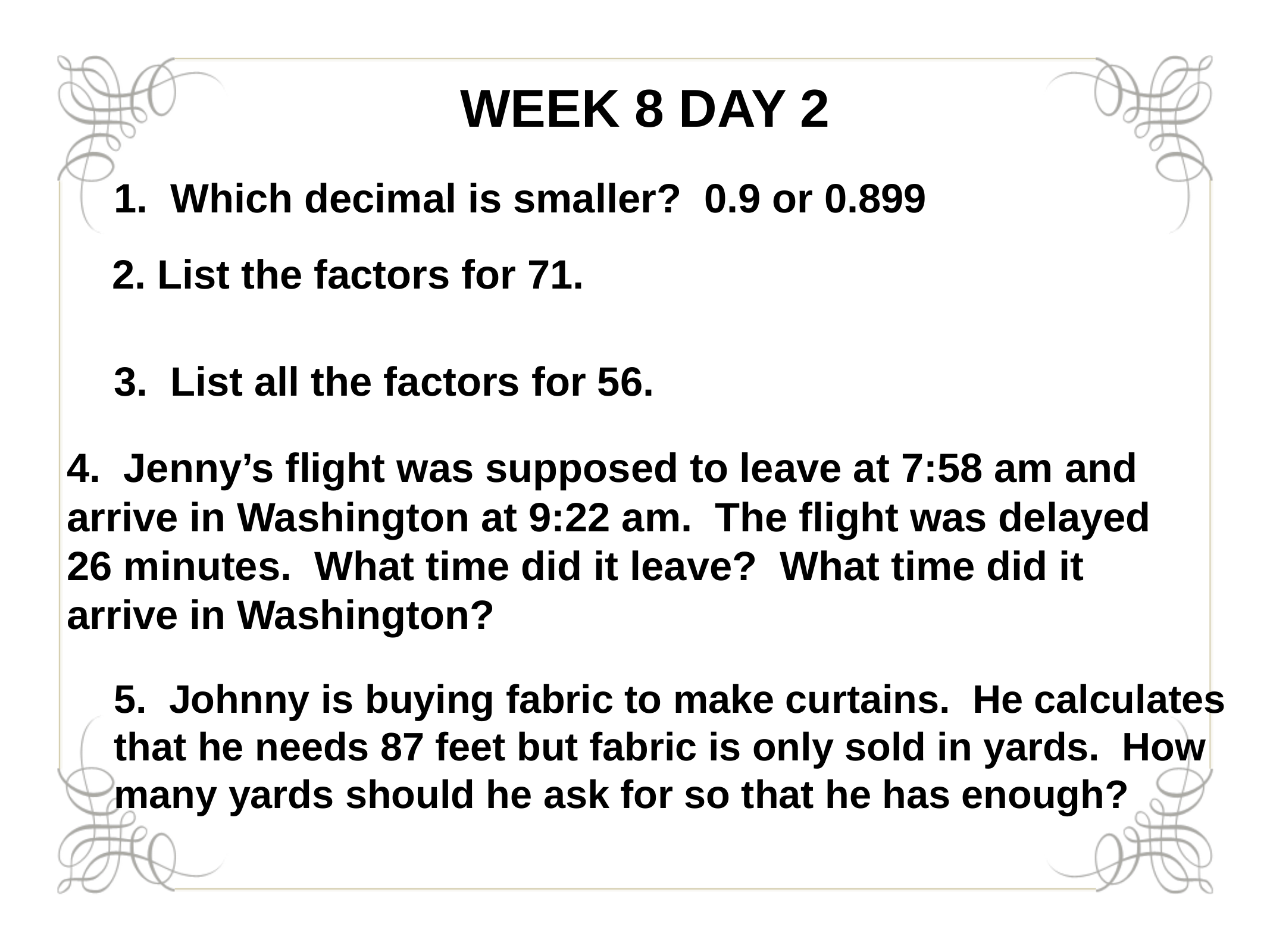

# Week 8 Day 2
1.  Which decimal is smaller?  0.9 or 0.899
2. List the factors for 71.
3.  List all the factors for 56.
4.  Jenny’s flight was supposed to leave at 7:58 am and arrive in Washington at 9:22 am.  The flight was delayed 26 minutes.  What time did it leave?  What time did it arrive in Washington?
5.  Johnny is buying fabric to make curtains.  He calculates that he needs 87 feet but fabric is only sold in yards.  How many yards should he ask for so that he has enough?